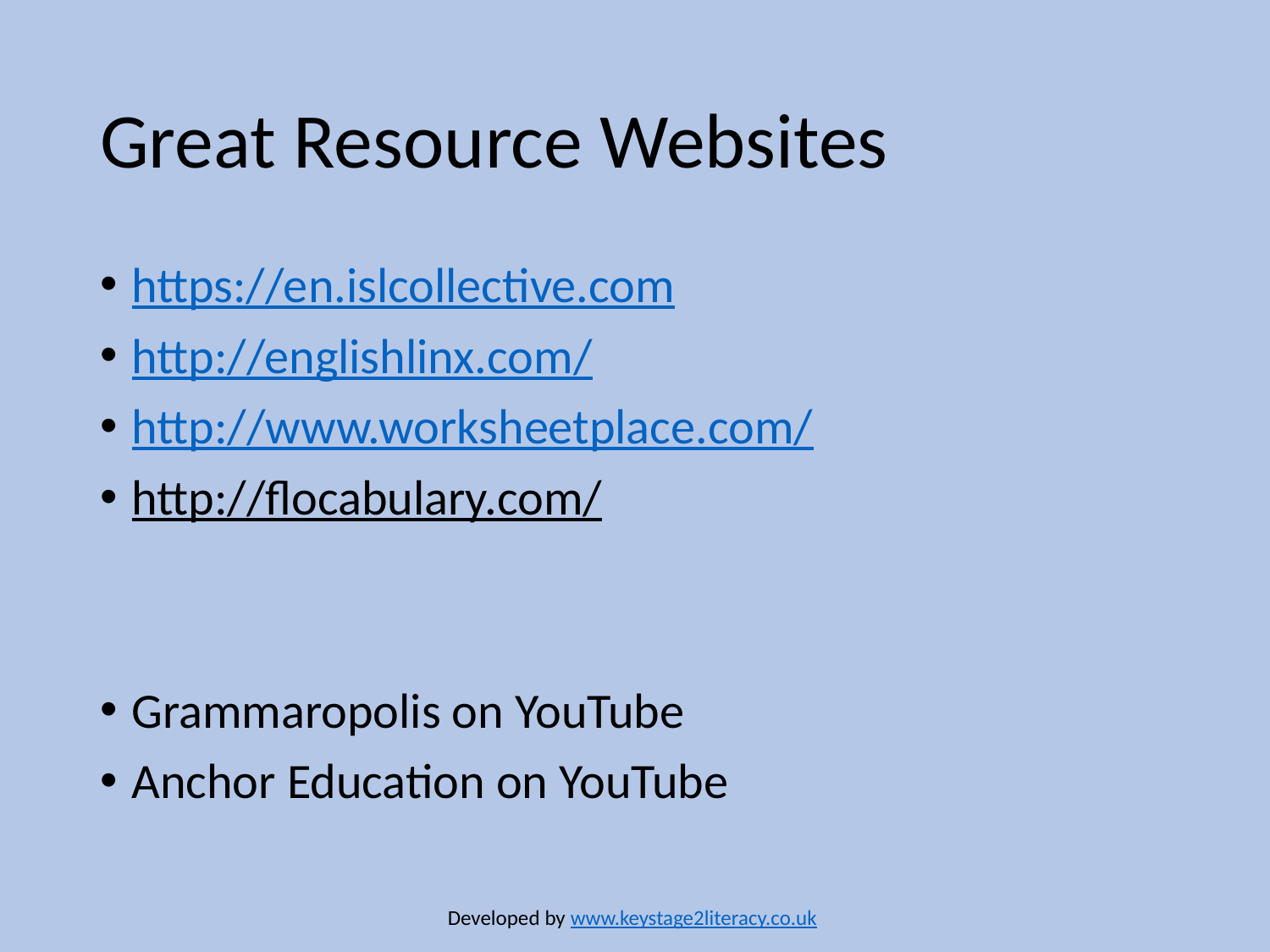

# Great Resource Websites
https://en.islcollective.com
http://englishlinx.com/
http://www.worksheetplace.com/
http://flocabulary.com/

Grammaropolis on YouTube
Anchor Education on YouTube
Developed by www.keystage2literacy.co.uk